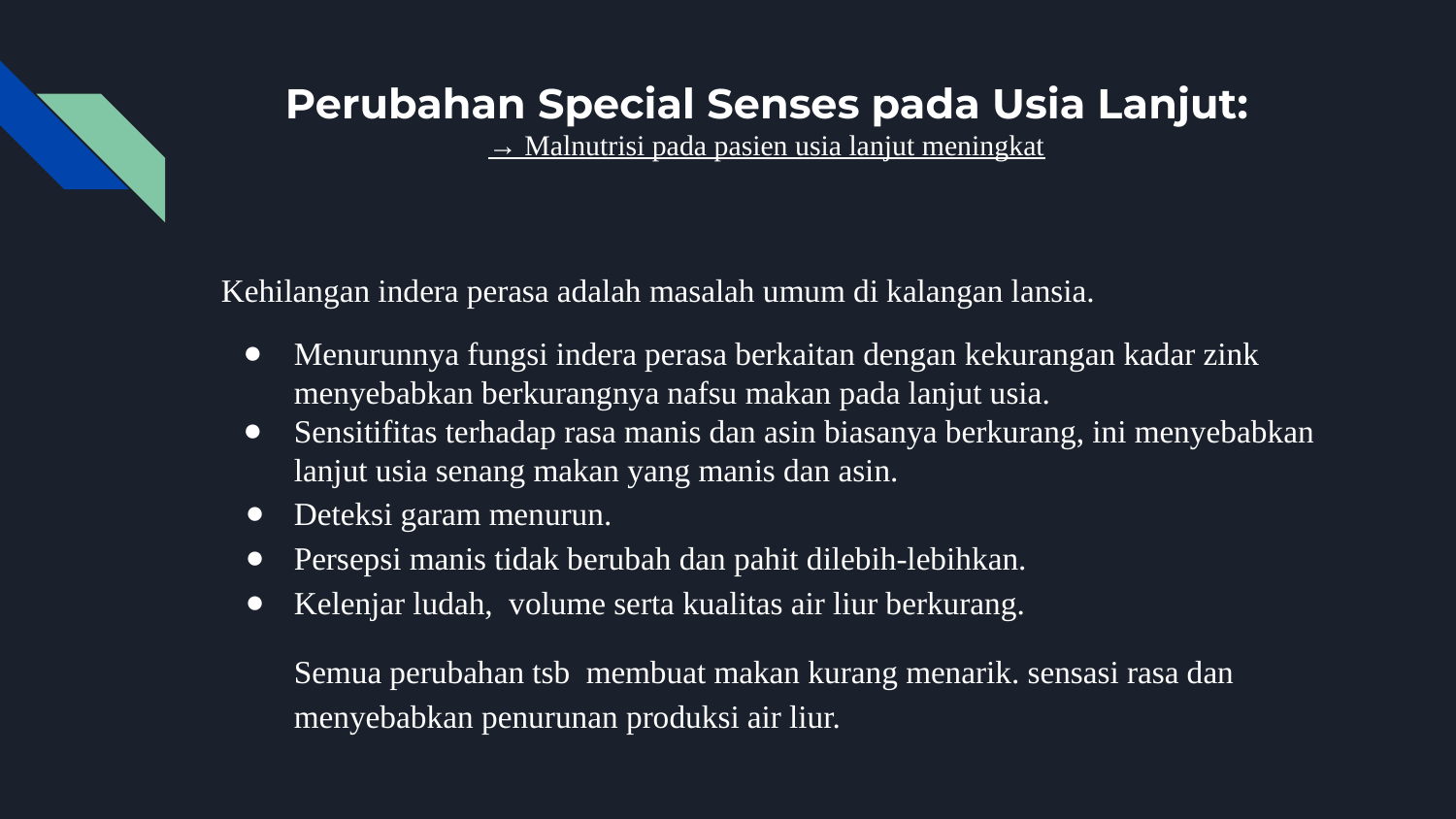

# Perubahan Special Senses pada Usia Lanjut:
→ Malnutrisi pada pasien usia lanjut meningkat

Kehilangan indera perasa adalah masalah umum di kalangan lansia.
Menurunnya fungsi indera perasa berkaitan dengan kekurangan kadar zink menyebabkan berkurangnya nafsu makan pada lanjut usia.
Sensitifitas terhadap rasa manis dan asin biasanya berkurang, ini menyebabkan lanjut usia senang makan yang manis dan asin.
Deteksi garam menurun.
Persepsi manis tidak berubah dan pahit dilebih-lebihkan.
Kelenjar ludah,  volume serta kualitas air liur berkurang.
Semua perubahan tsb  membuat makan kurang menarik. sensasi rasa dan menyebabkan penurunan produksi air liur.